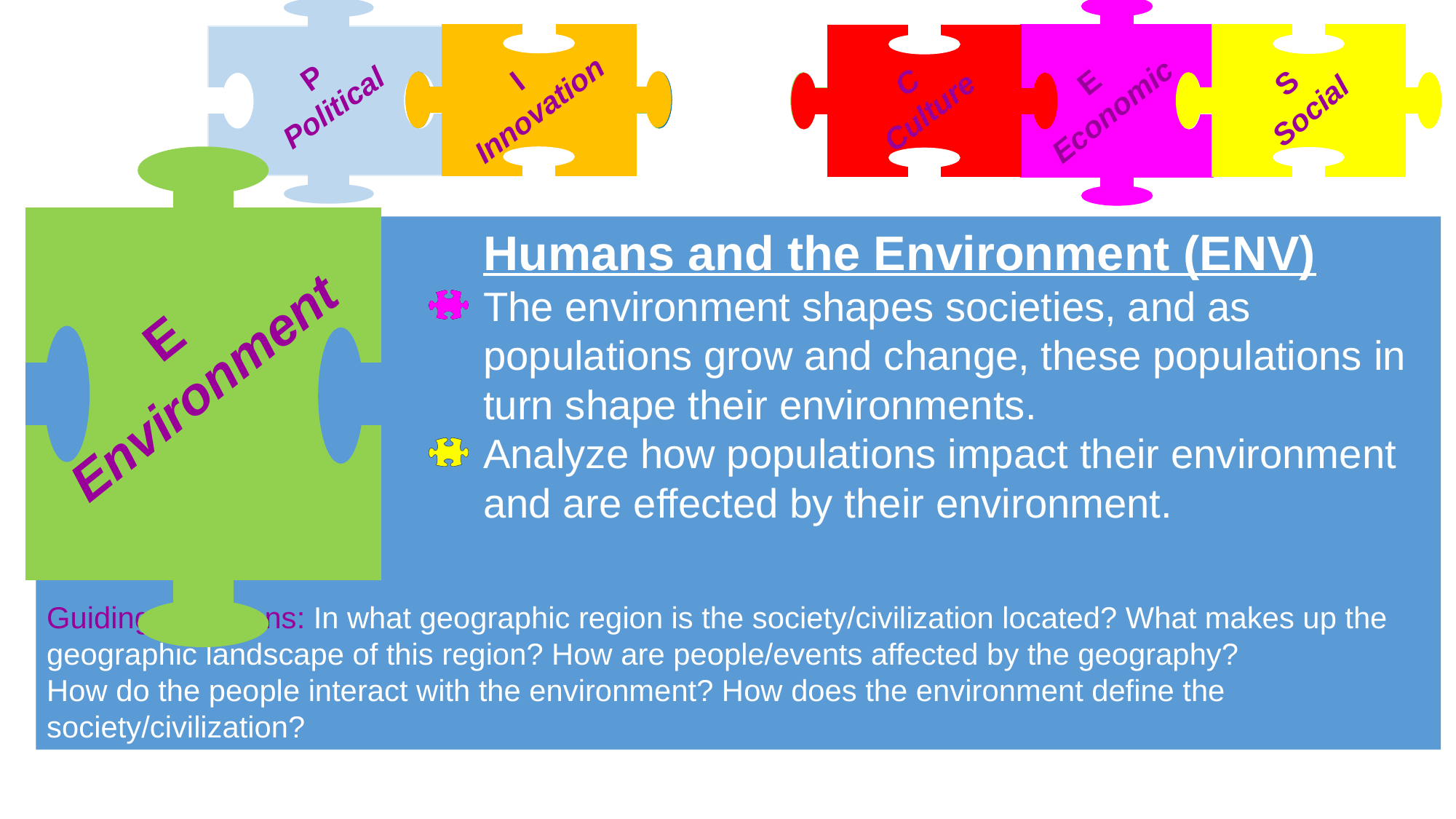

E
Environment
I
Innovation
E
Economic
S
Social
C
Culture

P
Political

Humans and the Environment (ENV)
The environment shapes societies, and as populations grow and change, these populations in turn shape their environments.
Analyze how populations impact their environment and are effected by their environment.

Guiding Questions: In what geographic region is the society/civilization located? What makes up the geographic landscape of this region? How are people/events affected by the geography?
How do the people interact with the environment? How does the environment define the society/civilization?
E
Environment